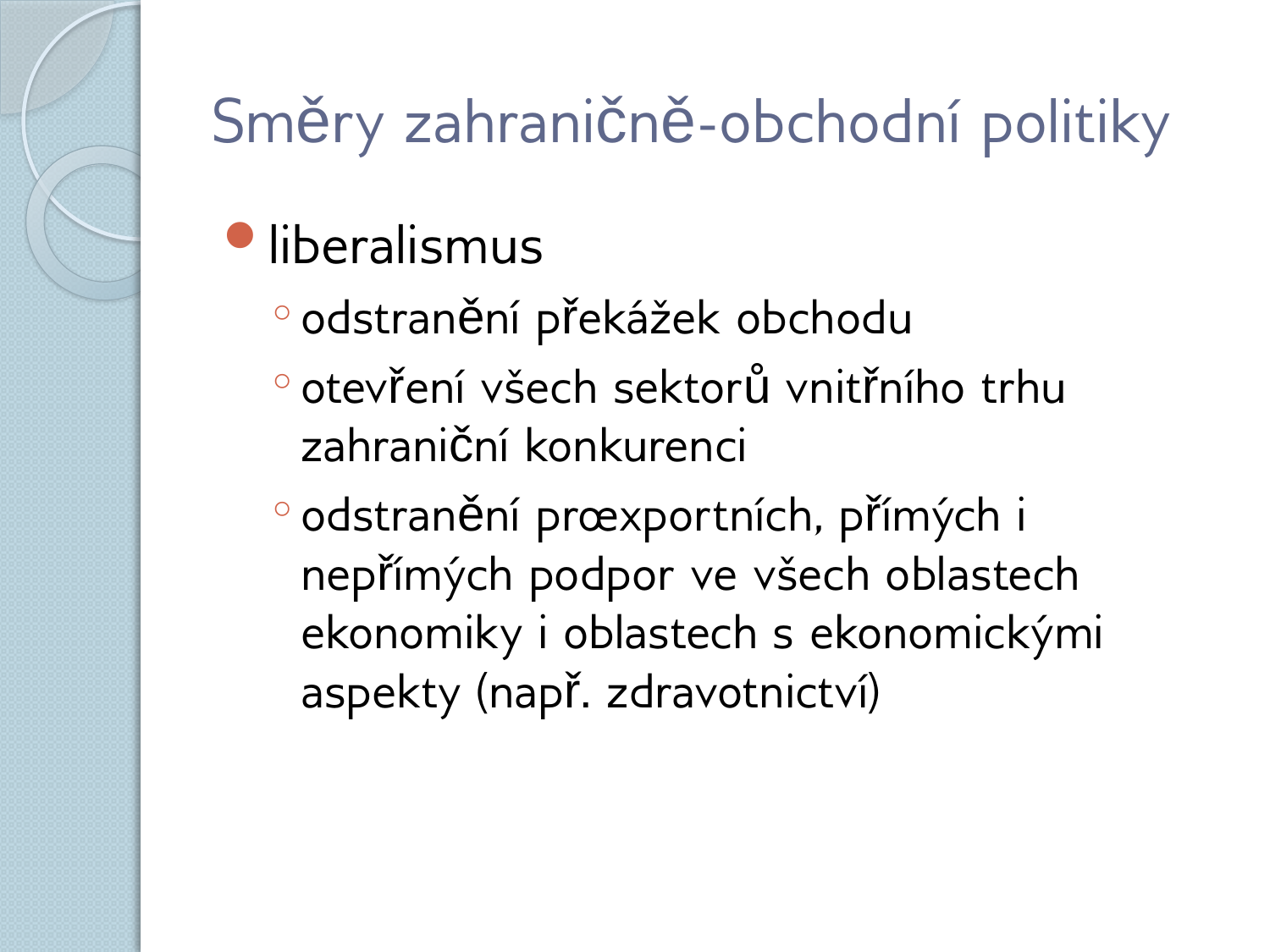

# Směry zahraničně-obchodní politiky
liberalismus
odstranění překážek obchodu
otevření všech sektorů vnitřního trhu zahraniční konkurenci
odstranění proexportních, přímých i nepřímých podpor ve všech oblastech ekonomiky i oblastech s ekonomickými aspekty (např. zdravotnictví)